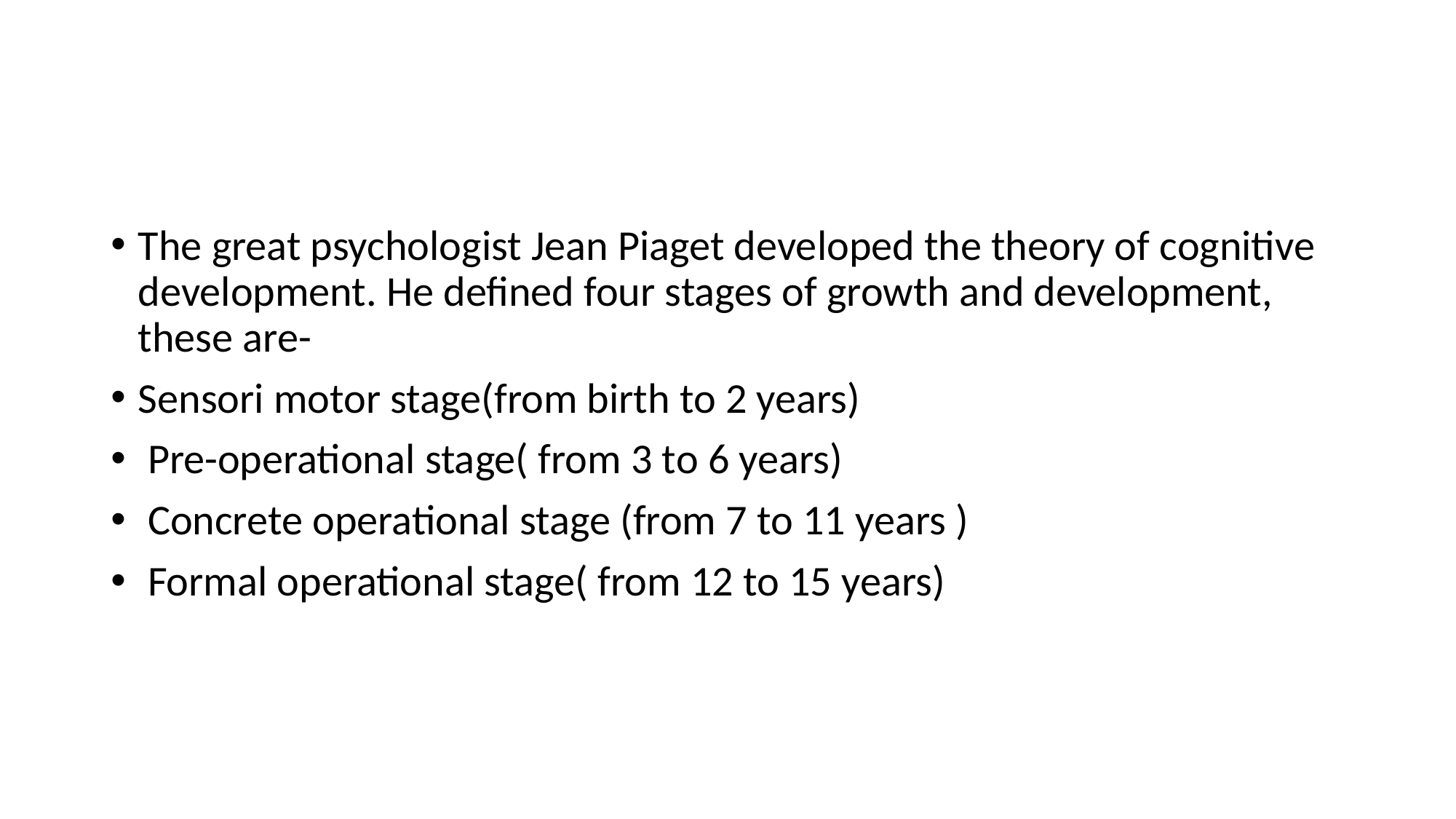

The great psychologist Jean Piaget developed the theory of cognitive development. He defined four stages of growth and development, these are-
Sensori motor stage(from birth to 2 years)
 Pre-operational stage( from 3 to 6 years)
 Concrete operational stage (from 7 to 11 years )
 Formal operational stage( from 12 to 15 years)